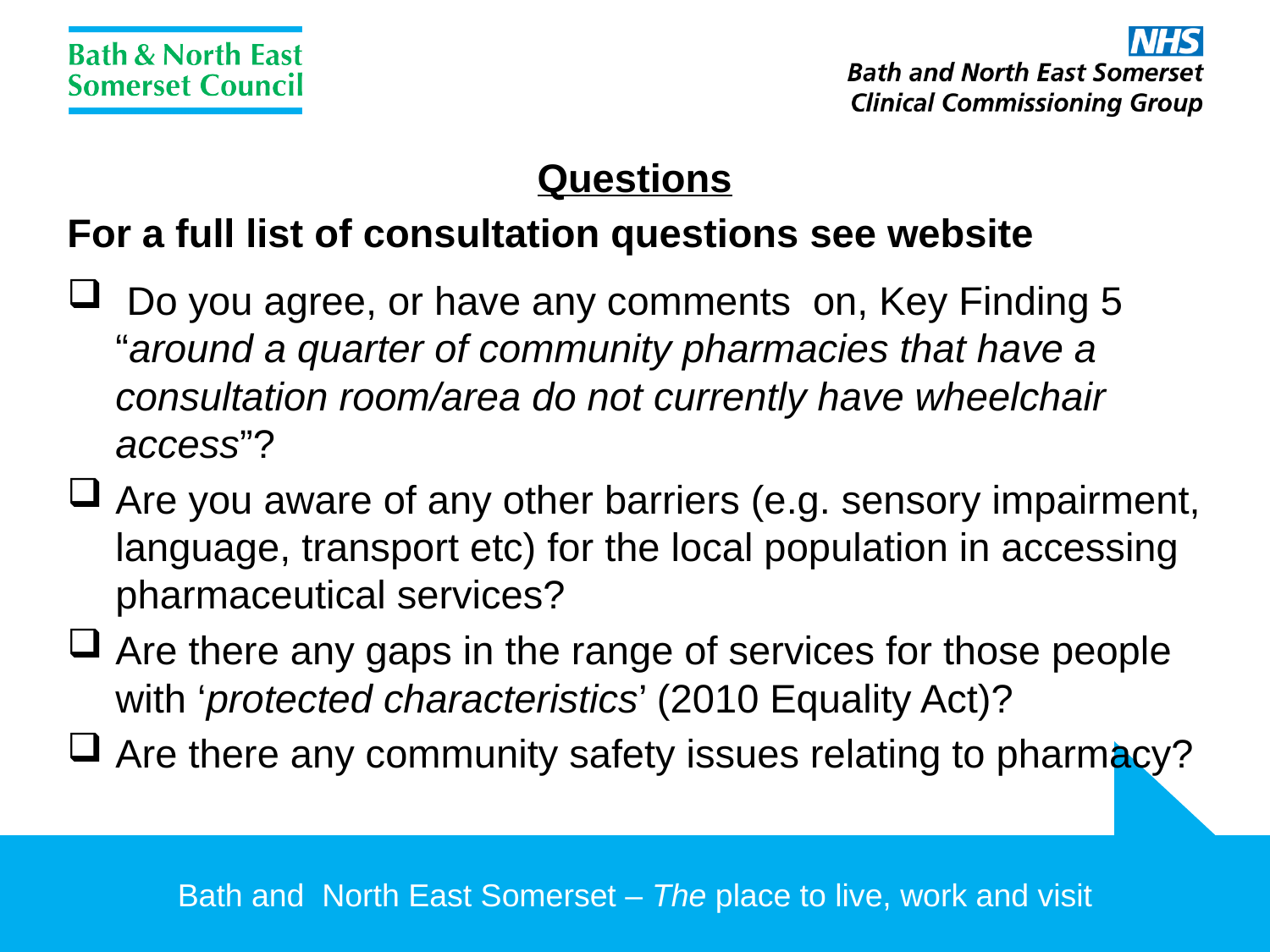

Questions
For a full list of consultation questions see website

 Do you agree, or have any comments  on, Key Finding 5 “around a quarter of community pharmacies that have a consultation room/area do not currently have wheelchair access”?
Are you aware of any other barriers (e.g. sensory impairment, language, transport etc) for the local population in accessing pharmaceutical services?
Are there any gaps in the range of services for those people with ‘protected characteristics’ (2010 Equality Act)?
Are there any community safety issues relating to pharmacy?